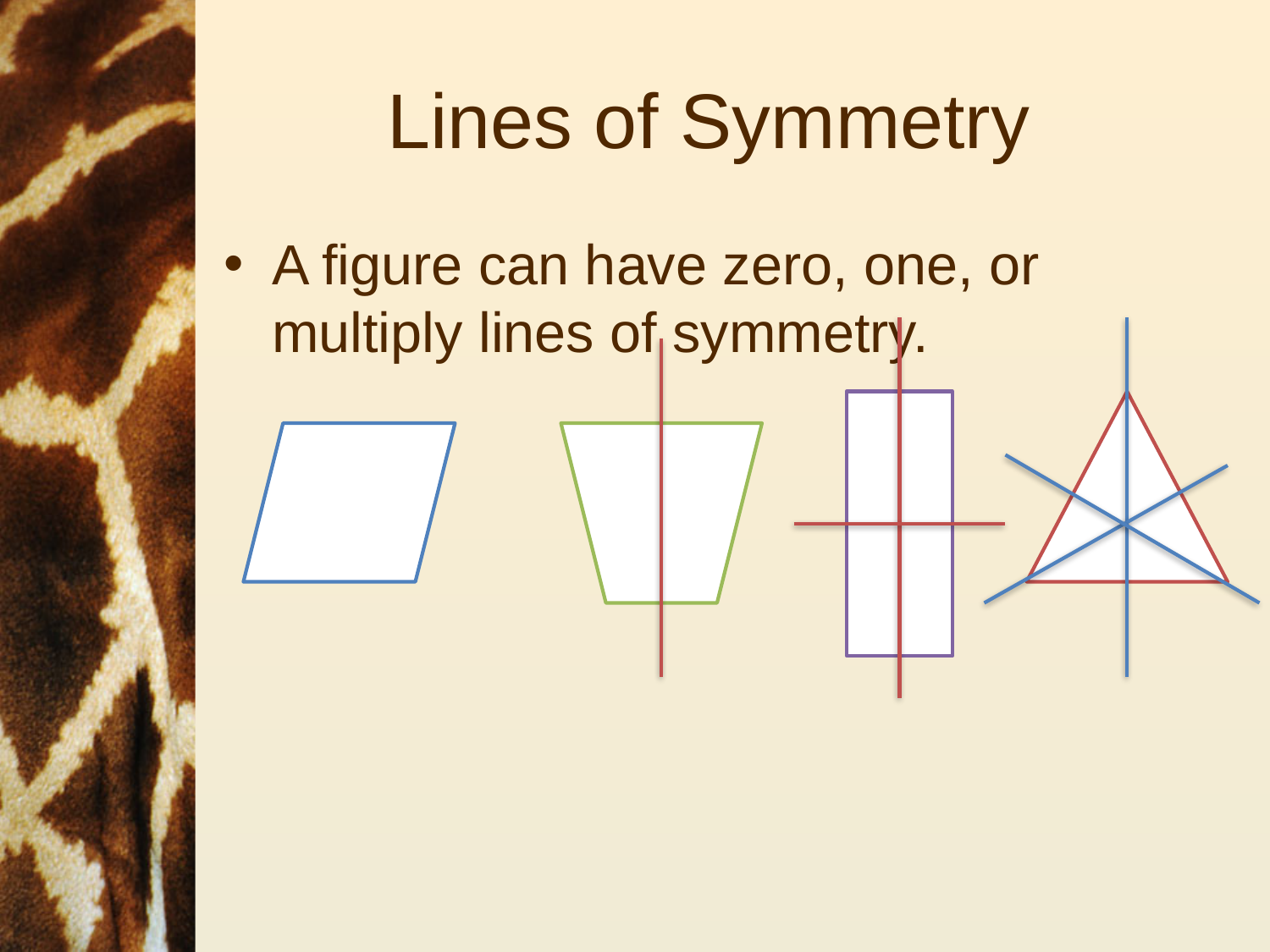

# Lines of Symmetry
A figure can have zero, one, or multiply lines of symmetry.